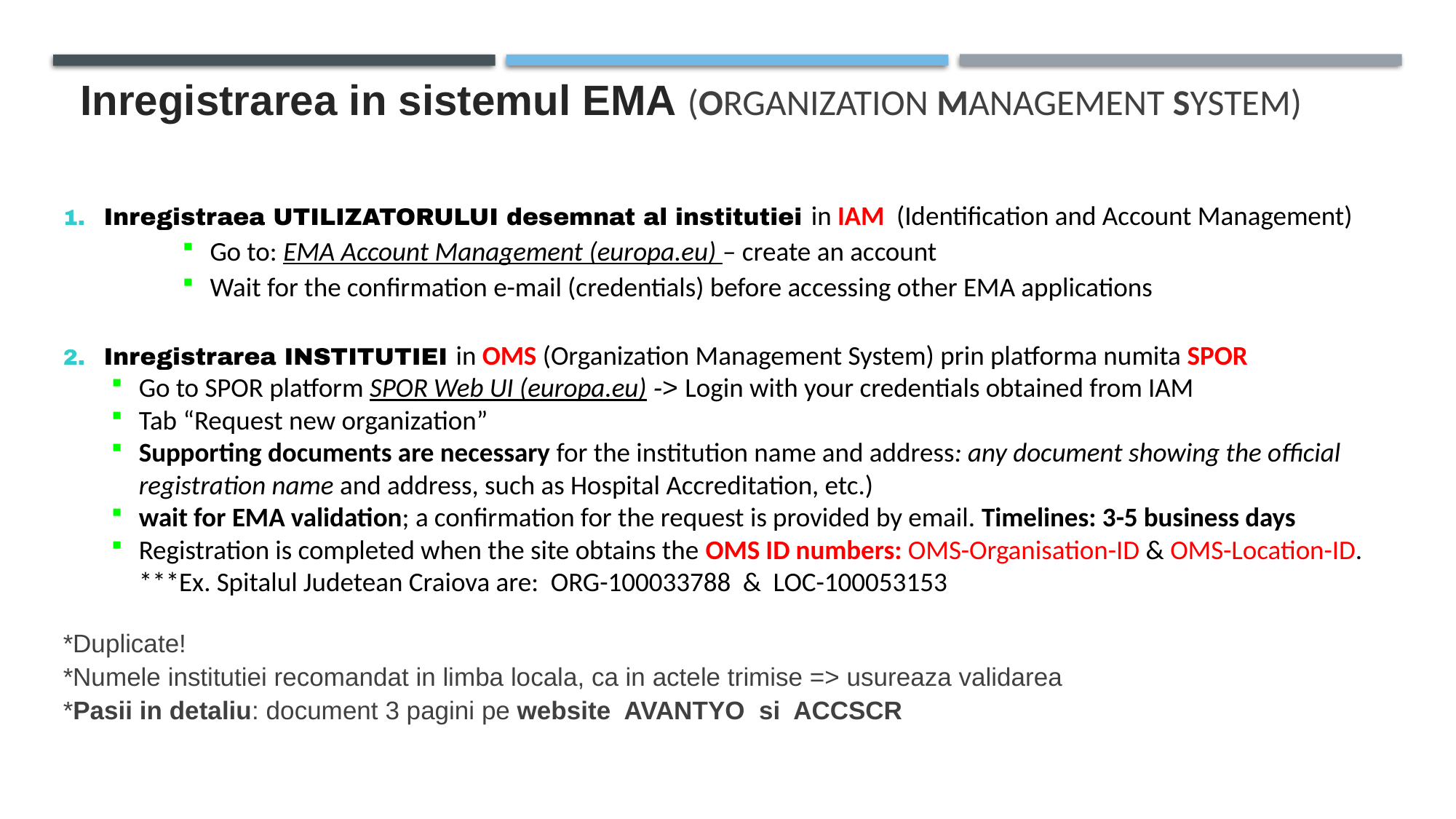

# Inregistrarea in sistemul EMA (Organization Management System)
Inregistraea UTILIZATORULUI desemnat al institutiei in IAM  (Identification and Account Management)
Go to: EMA Account Management (europa.eu) – create an account
Wait for the confirmation e-mail (credentials) before accessing other EMA applications
Inregistrarea INSTITUTIEI in OMS (Organization Management System) prin platforma numita SPOR
Go to SPOR platform SPOR Web UI (europa.eu) -> Login with your credentials obtained from IAM
Tab “Request new organization”
Supporting documents are necessary for the institution name and address: any document showing the official registration name and address, such as Hospital Accreditation, etc.)
wait for EMA validation; a confirmation for the request is provided by email. Timelines: 3-5 business days
Registration is completed when the site obtains the OMS ID numbers: OMS-Organisation-ID & OMS-Location-ID.          ***Ex. Spitalul Judetean Craiova are:  ORG-100033788  &  LOC-100053153
*Duplicate!
*Numele institutiei recomandat in limba locala, ca in actele trimise => usureaza validarea
*Pasii in detaliu: document 3 pagini pe website  AVANTYO  si  ACCSCR